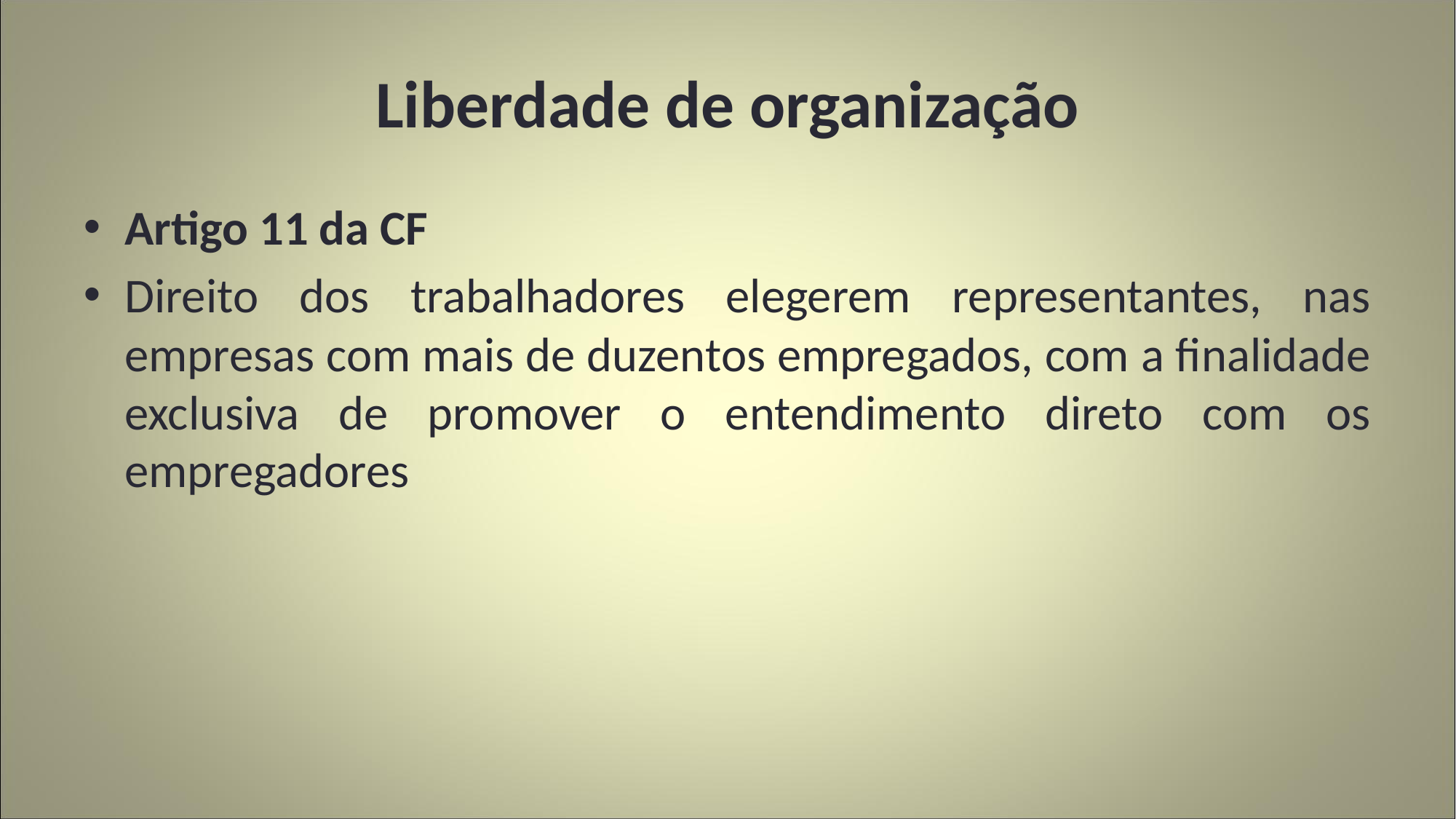

# Liberdade de organização
Artigo 11 da CF
Direito dos trabalhadores elegerem representantes, nas empresas com mais de duzentos empregados, com a finalidade exclusiva de promover o entendimento direto com os empregadores